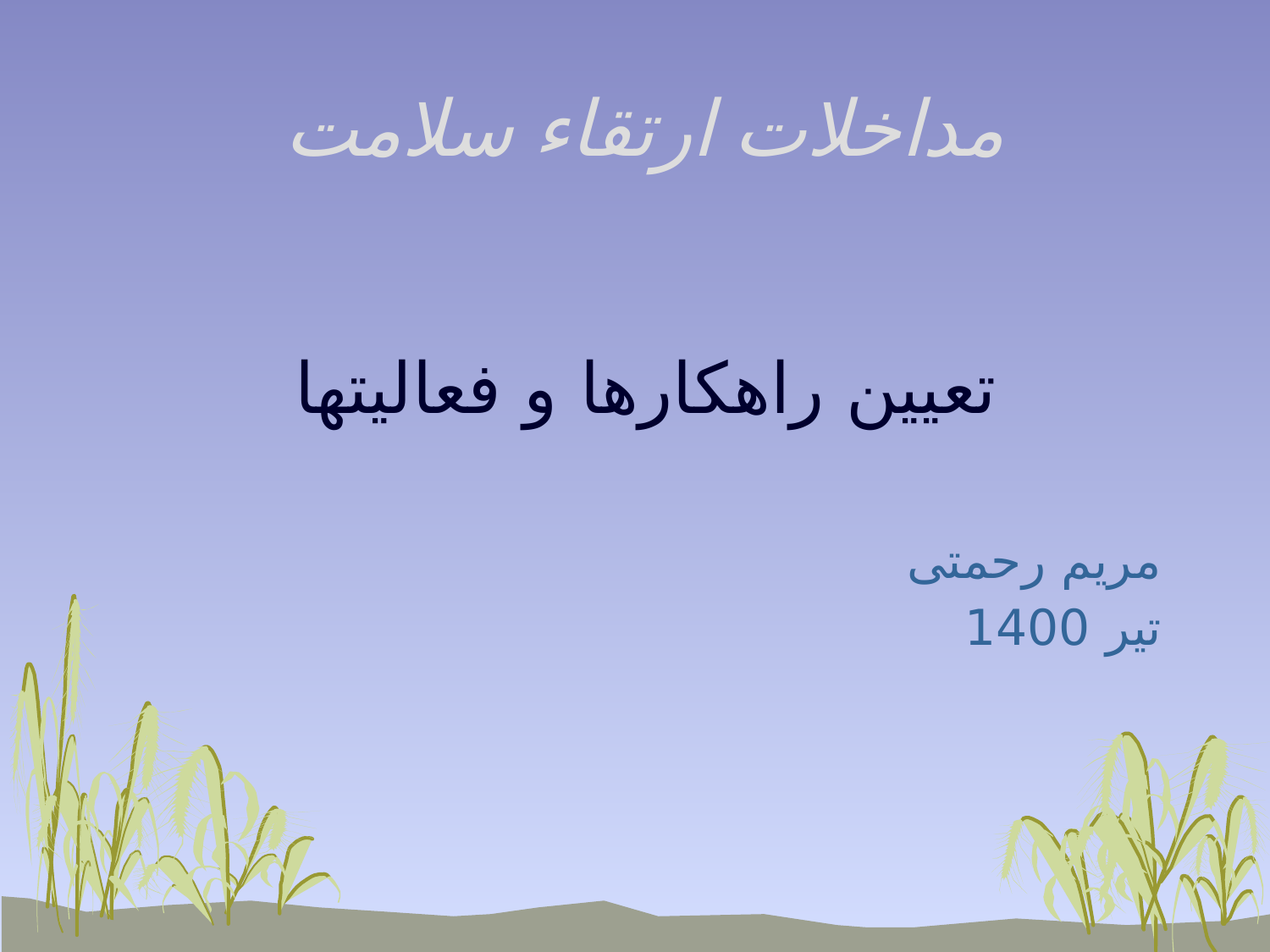

# مداخلات ارتقاء سلامت

تعیین راهکارها و فعالیتها

مریم رحمتی
تیر 1400